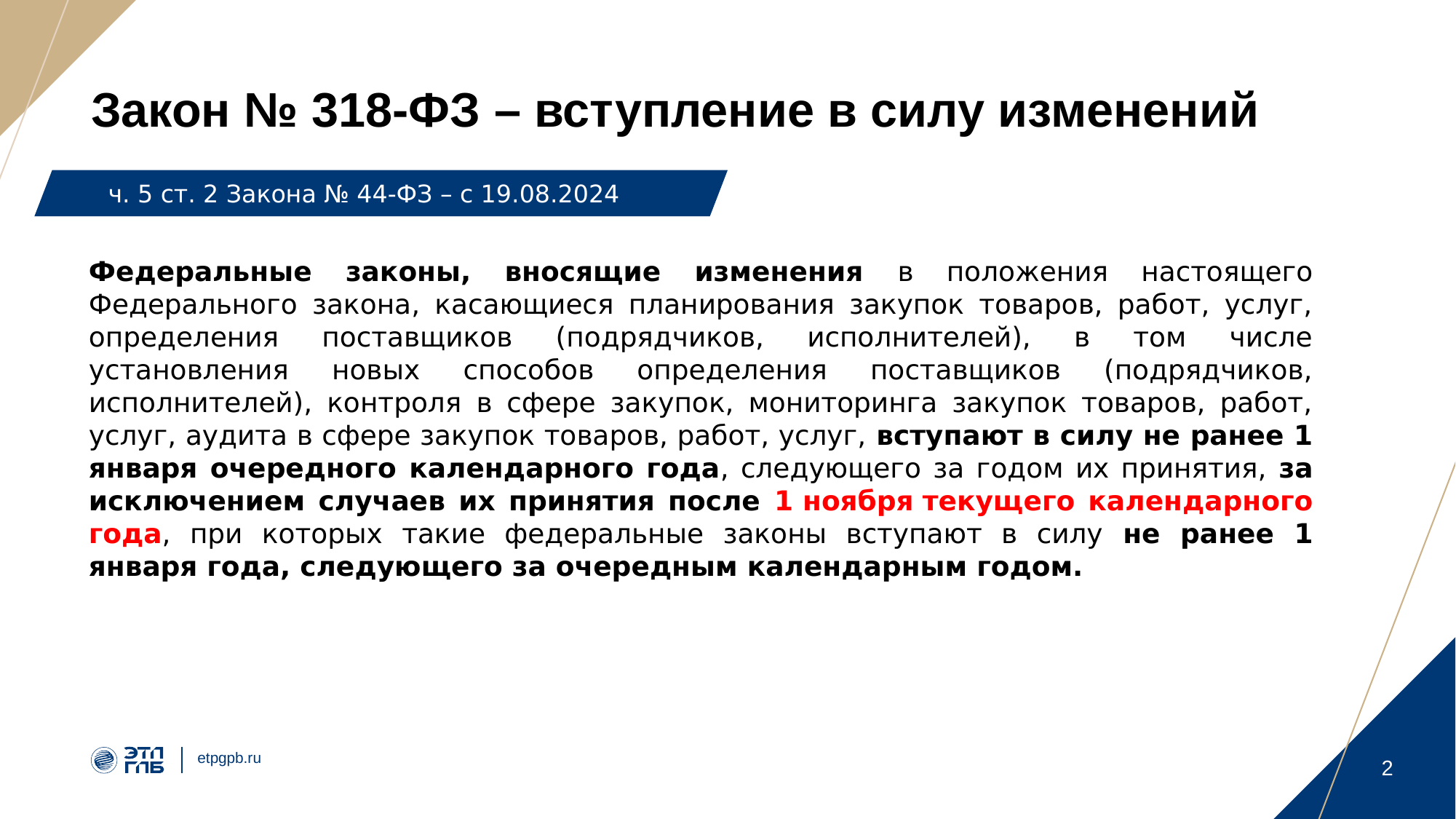

# Закон № 318-ФЗ – вступление в силу изменений
ч. 5 ст. 2 Закона № 44-ФЗ – с 19.08.2024
Федеральные законы, вносящие изменения в положения настоящего Федерального закона, касающиеся планирования закупок товаров, работ, услуг, определения поставщиков (подрядчиков, исполнителей), в том числе установления новых способов определения поставщиков (подрядчиков, исполнителей), контроля в сфере закупок, мониторинга закупок товаров, работ, услуг, аудита в сфере закупок товаров, работ, услуг, вступают в силу не ранее 1 января очередного календарного года, следующего за годом их принятия, за исключением случаев их принятия после 1 ноября текущего календарного года, при которых такие федеральные законы вступают в силу не ранее 1 января года, следующего за очередным календарным годом.